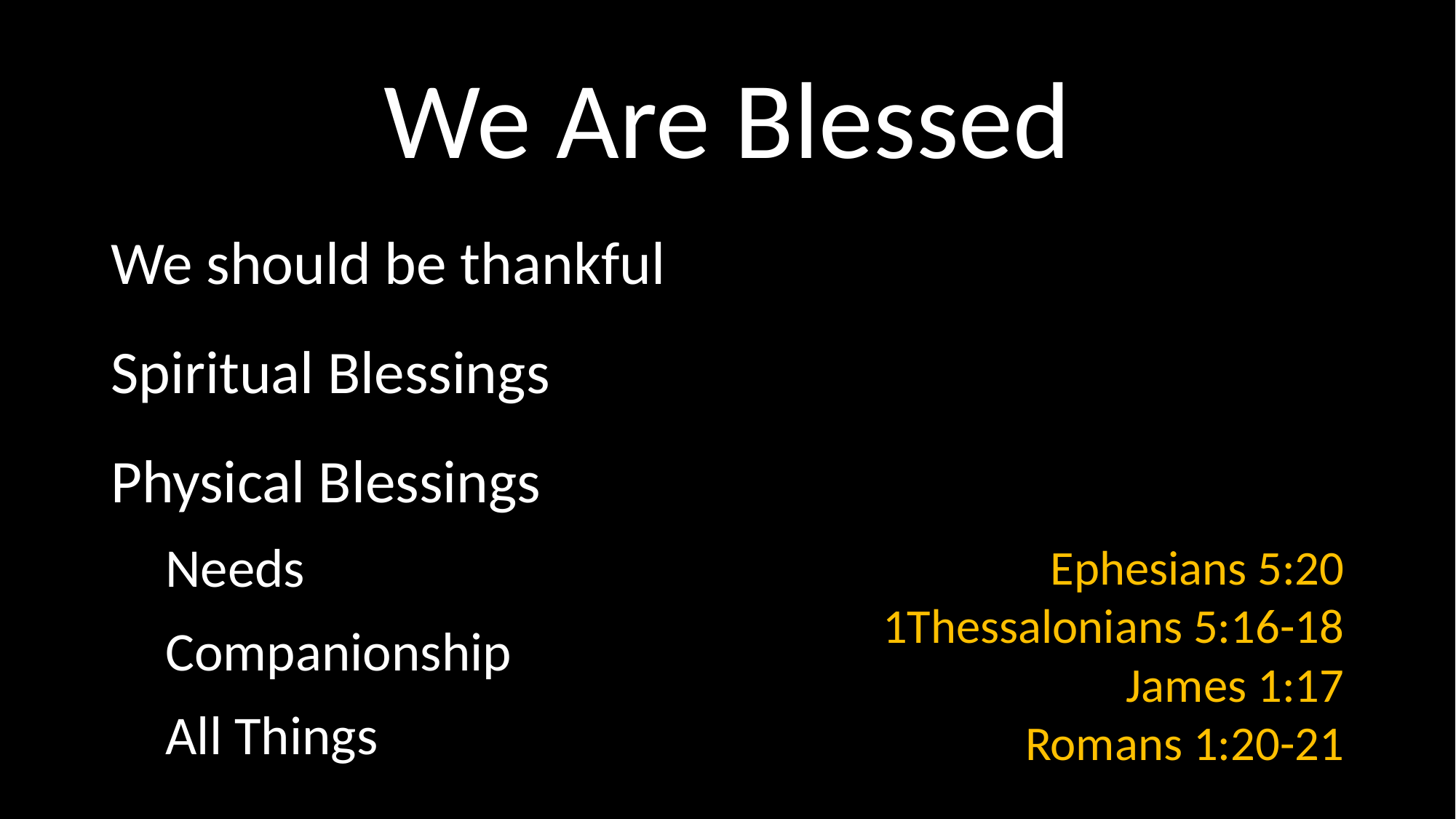

# We Are Blessed
We should be thankful
Spiritual Blessings
Physical Blessings
Needs
Companionship
All Things
Ephesians 5:20
1Thessalonians 5:16-18
James 1:17
Romans 1:20-21